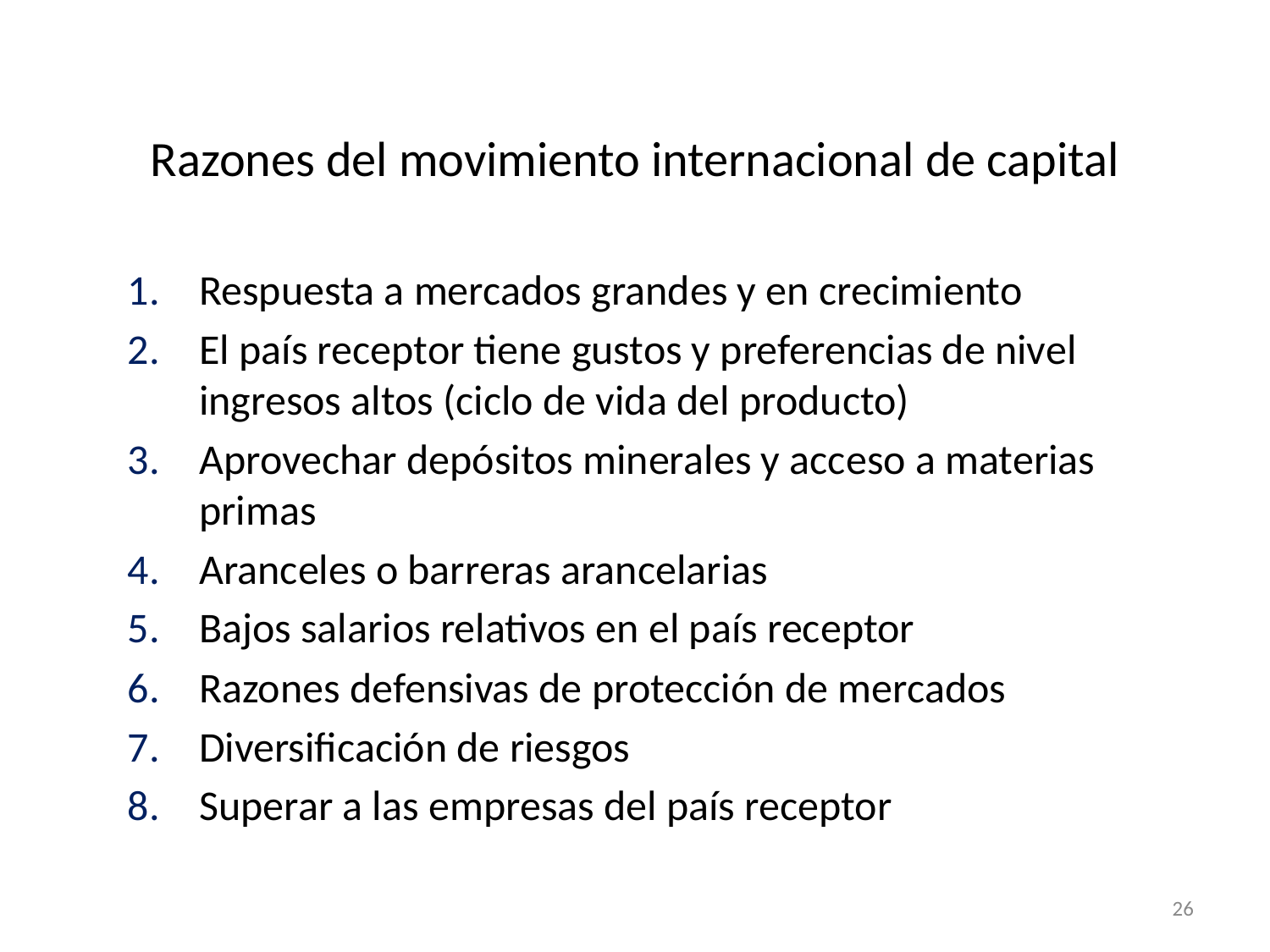

# Razones del movimiento internacional de capital
Respuesta a mercados grandes y en crecimiento
El país receptor tiene gustos y preferencias de nivel ingresos altos (ciclo de vida del producto)
Aprovechar depósitos minerales y acceso a materias primas
Aranceles o barreras arancelarias
Bajos salarios relativos en el país receptor
Razones defensivas de protección de mercados
Diversificación de riesgos
Superar a las empresas del país receptor

26